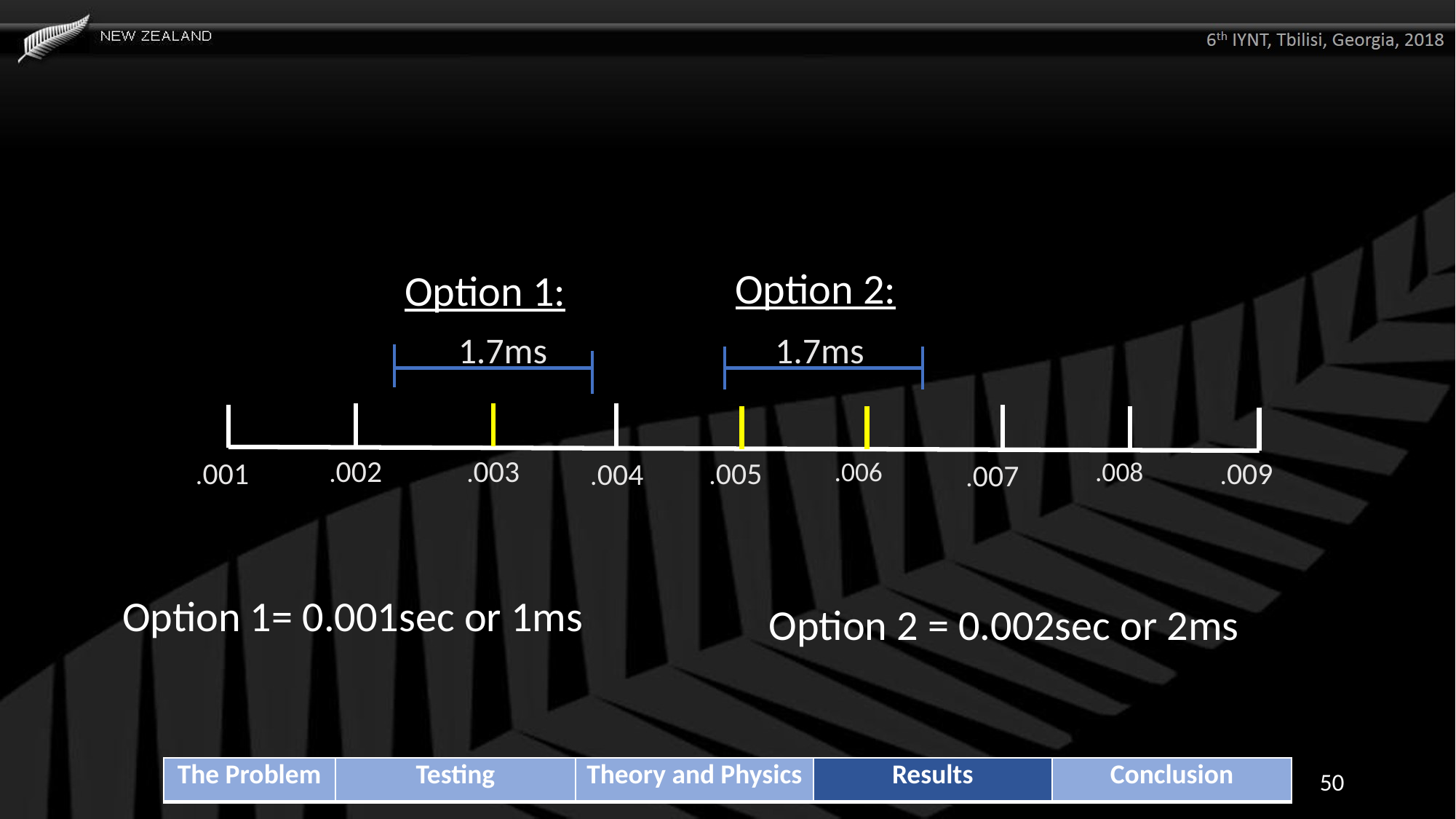

Option 2:
Option 1:
1.7ms
1.7ms
.002
.003
.001
.005
.006
.008
.009
.004
.007
Option 1= 0.001sec or 1ms
Option 2 = 0.002sec or 2ms
| The Problem | Testing | Theory and Physics | Results | Conclusion |
| --- | --- | --- | --- | --- |
50